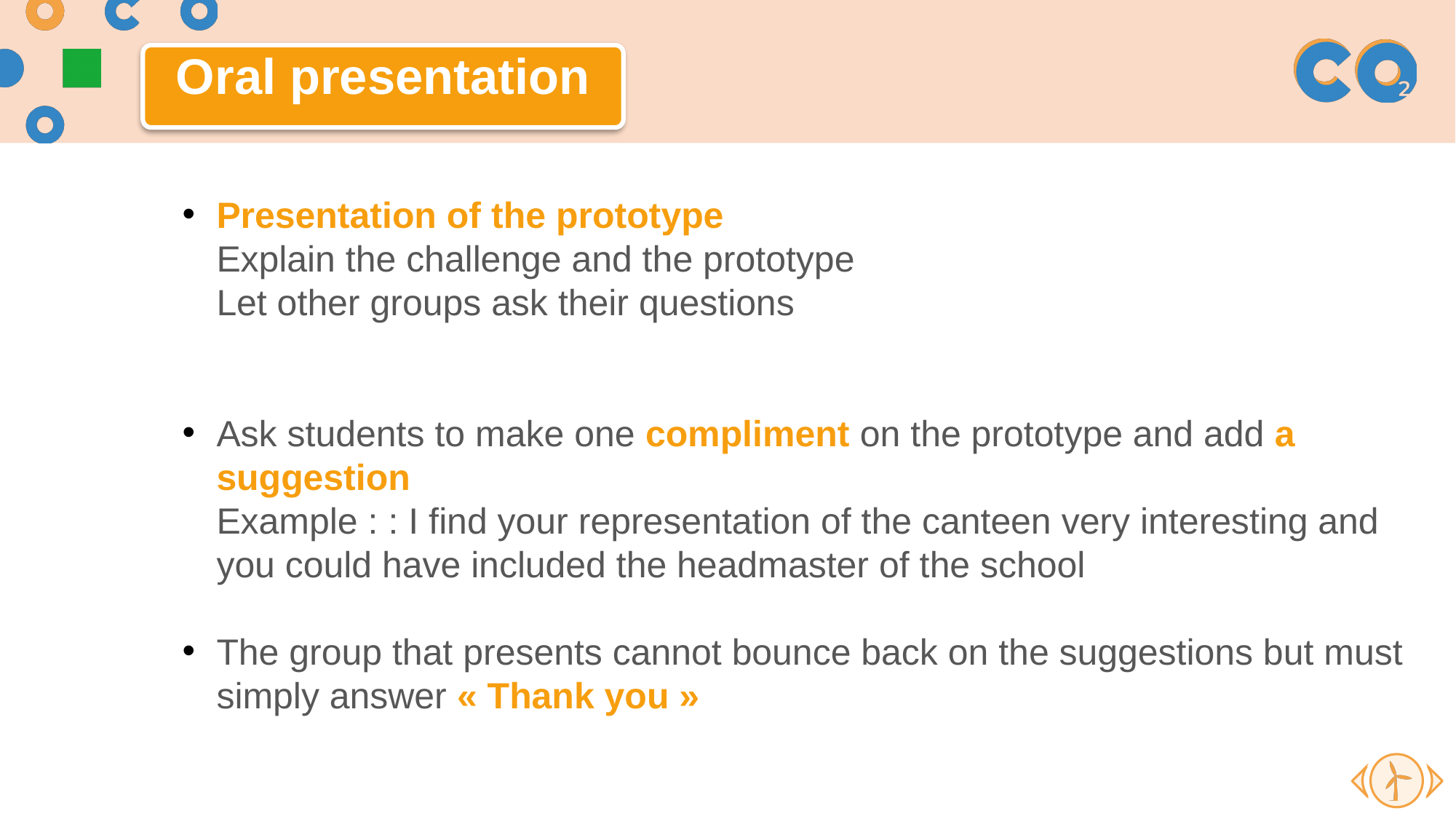

Oral presentation

Presentation of the prototype
Explain the challenge and the prototype
Let other groups ask their questions

Ask students to make one compliment on the prototype and add a suggestion
Example : : I find your representation of the canteen very interesting and you could have included the headmaster of the school

The group that presents cannot bounce back on the suggestions but must simply answer « Thank you »